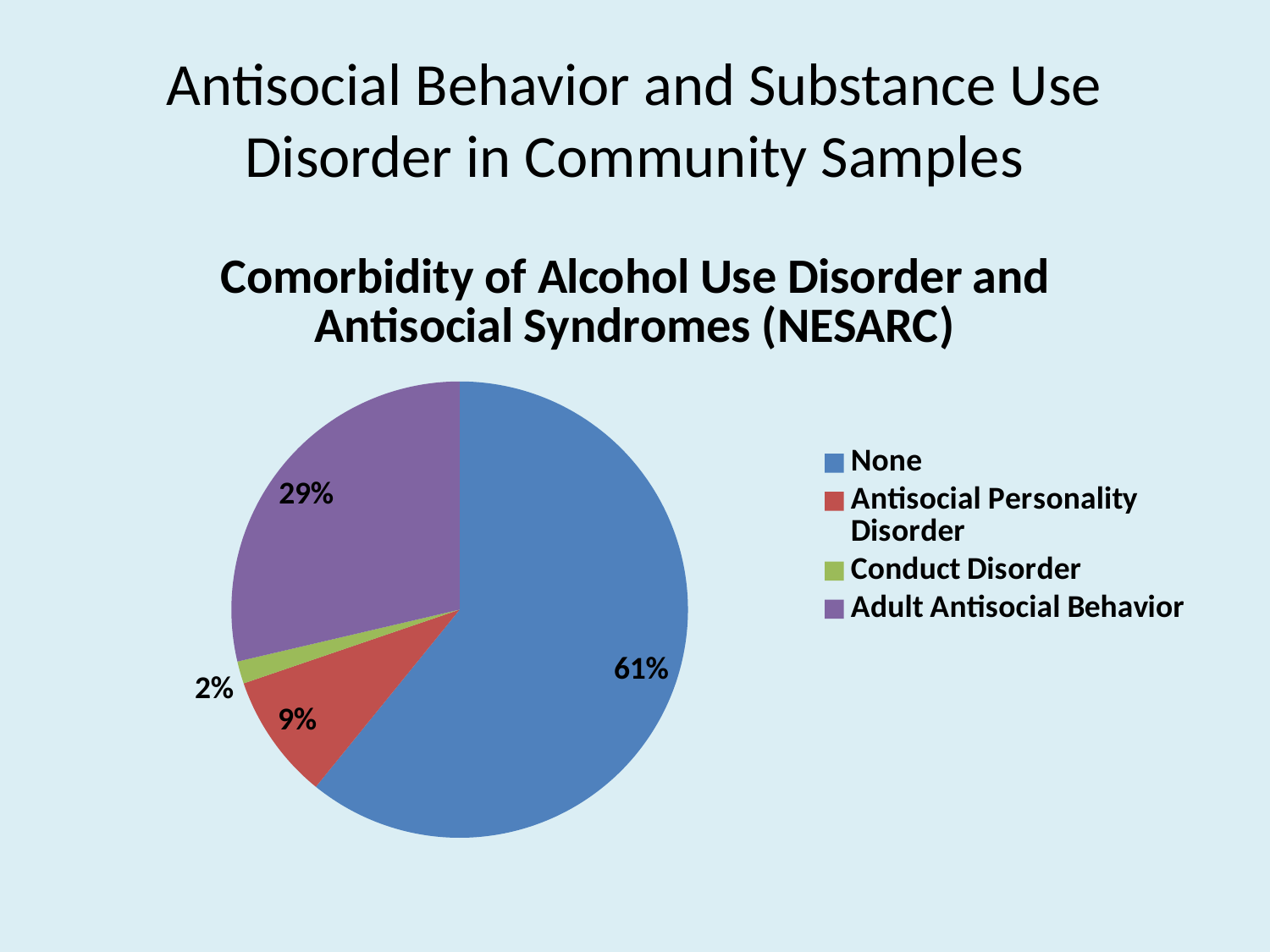

# Antisocial Behavior and Substance Use Disorder in Community Samples

### Chart: Comorbidity of Alcohol Use Disorder and Antisocial Syndromes (NESARC)

| Category |  |
|---|---|
| None | 7206.0 |
| Antisocial Personality Disorder | 1055.0 |
| Conduct Disorder | 188.0 |
| Adult Antisocial Behavior | 3394.0 |